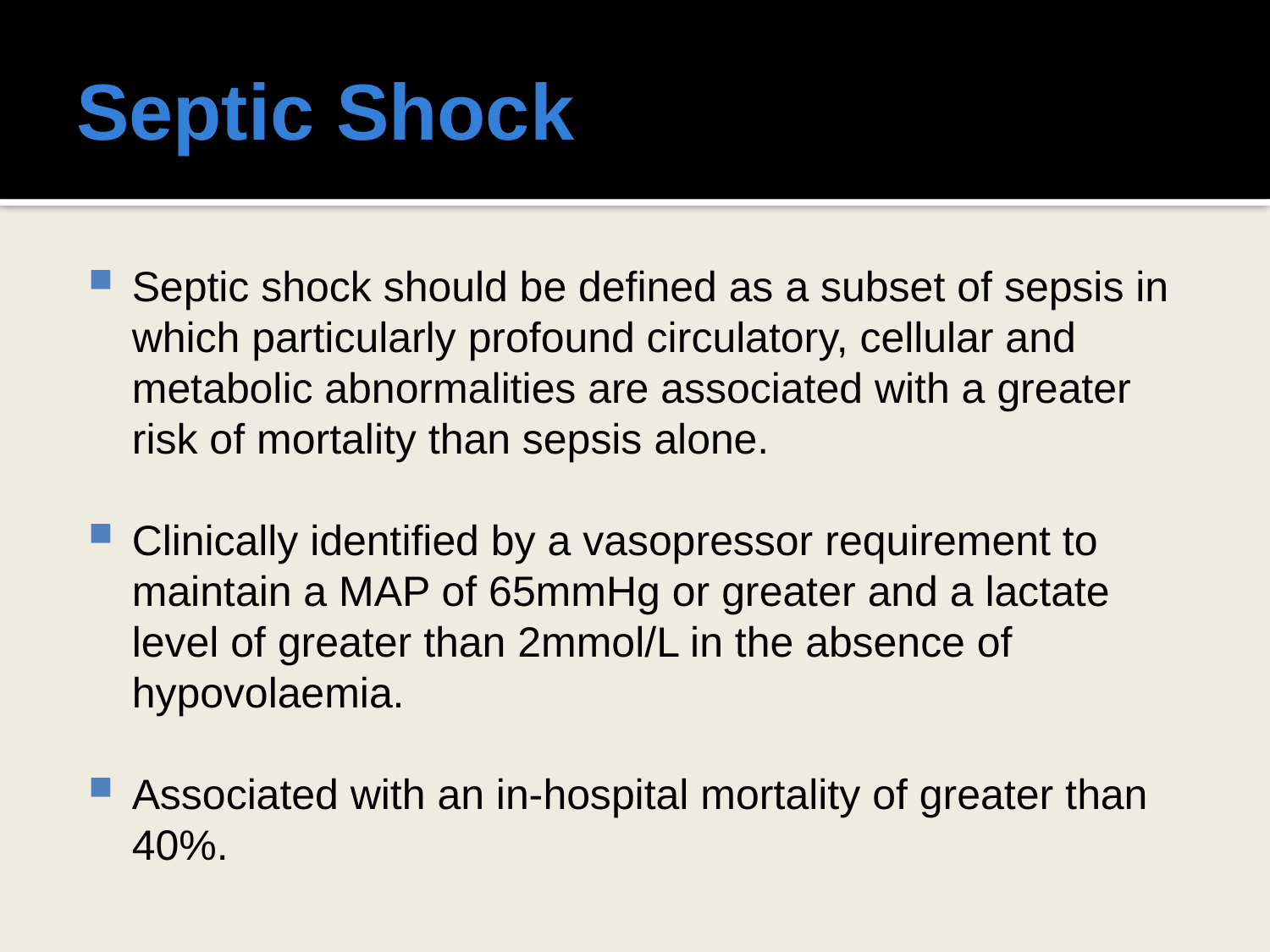

# Septic Shock
Septic shock should be defined as a subset of sepsis in which particularly profound circulatory, cellular and metabolic abnormalities are associated with a greater risk of mortality than sepsis alone.

Clinically identified by a vasopressor requirement to maintain a MAP of 65mmHg or greater and a lactate level of greater than 2mmol/L in the absence of hypovolaemia.

Associated with an in-hospital mortality of greater than 40%.